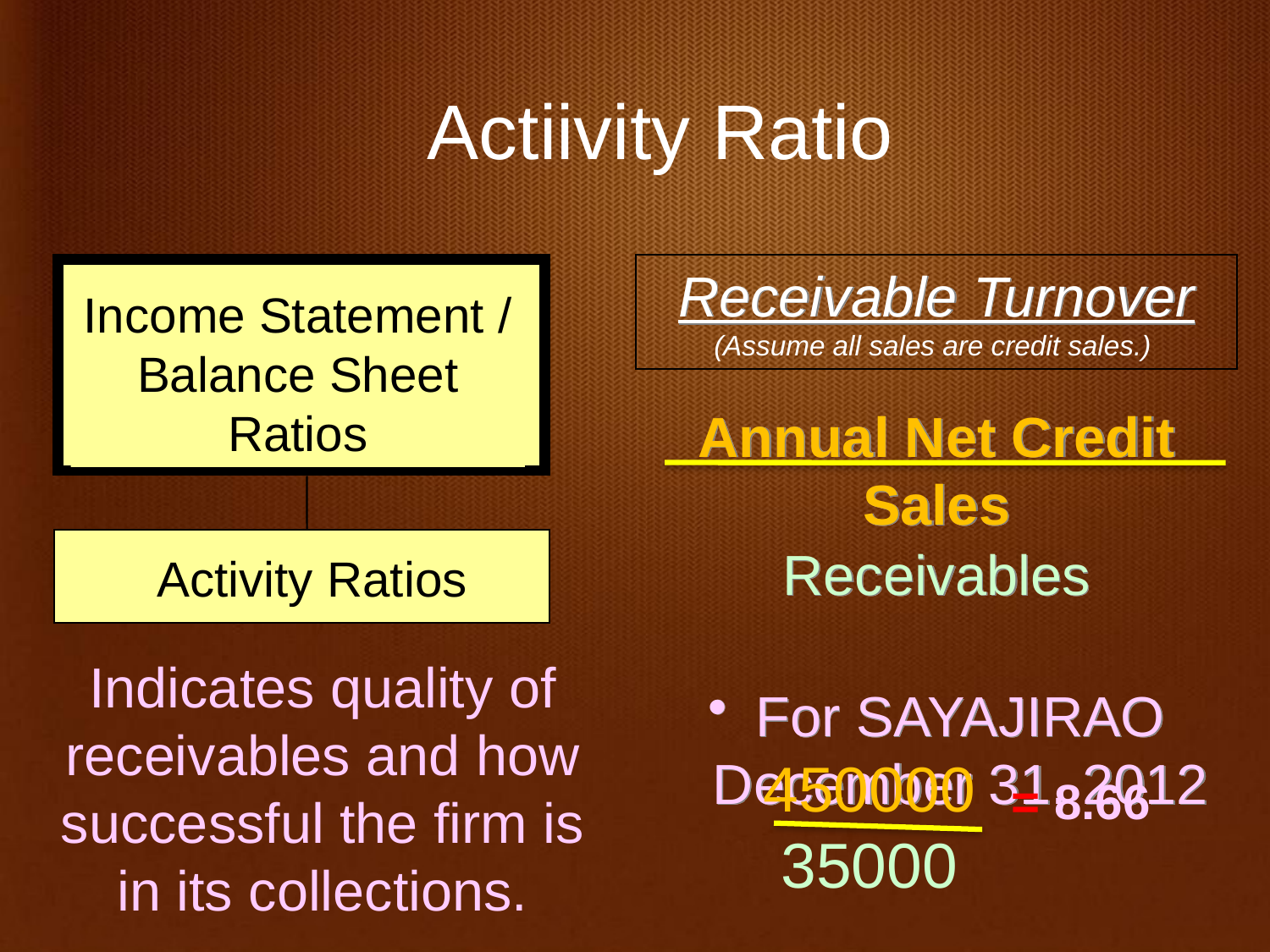

Actiivity Ratio
Receivable Turnover

Annual Net Credit Sales
Receivables

For SAYAJIRAO December 31, 2012

Income Statement /
Balance Sheet
Ratios
(Assume all sales are credit sales.)

Activity Ratios
Indicates quality of receivables and how successful the firm is in its collections.
450000
35000
     = 8.66